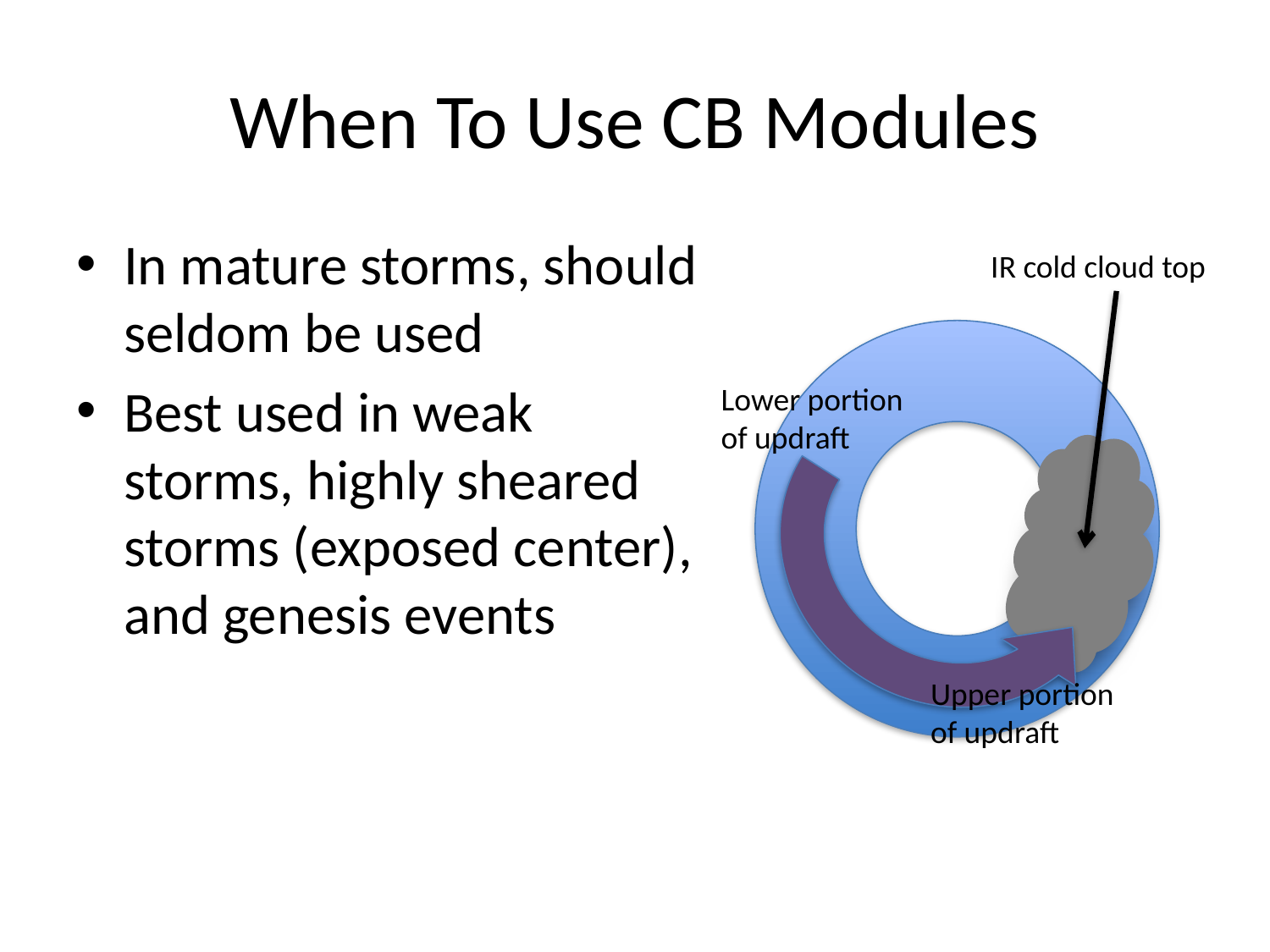

# When To Use CB Modules
In mature storms, should seldom be used
Best used in weak storms, highly sheared storms (exposed center), and genesis events
IR cold cloud top

Lower portion
of updraft

Upper portion
of updraft